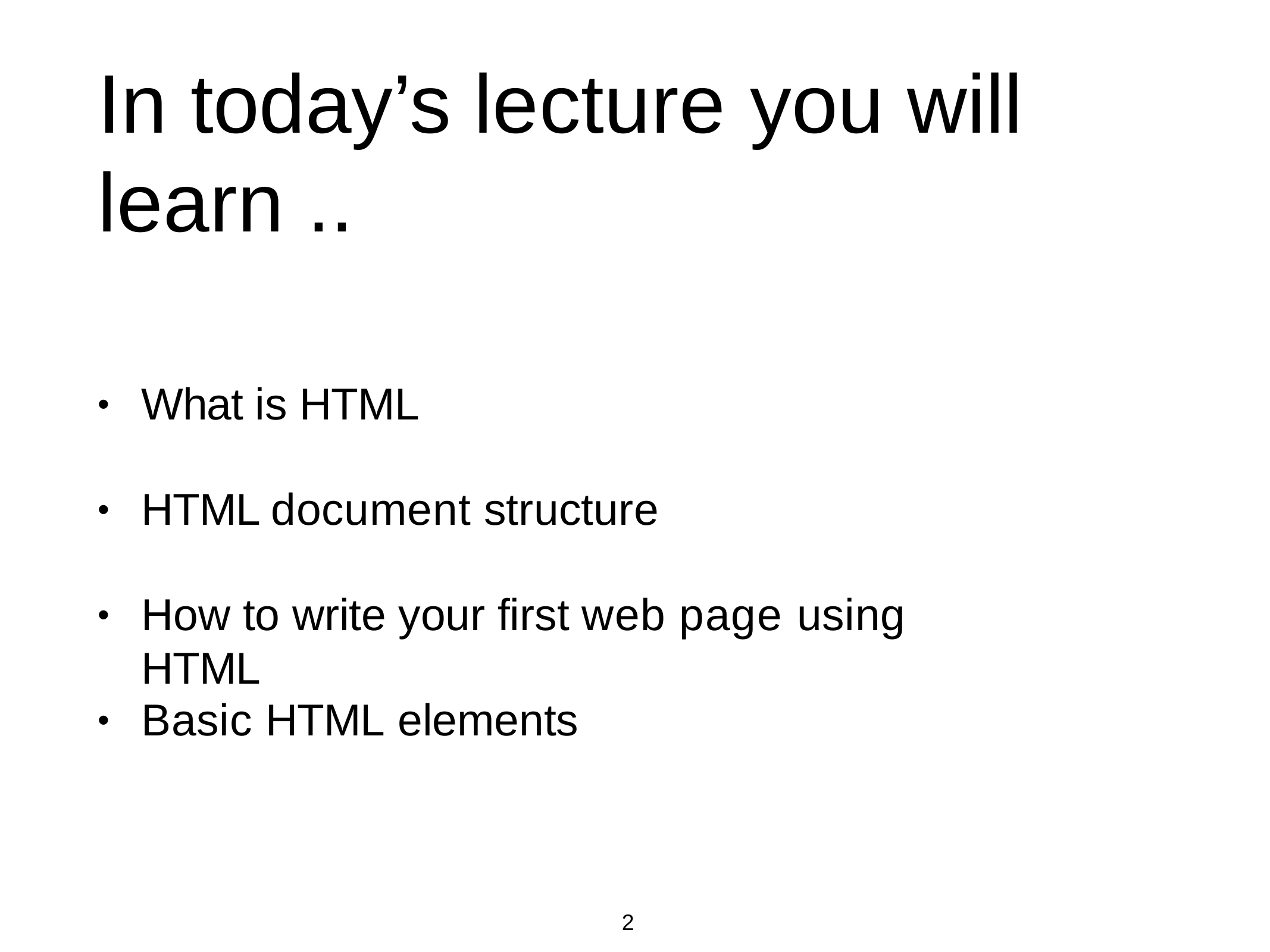

# In today’s lecture you will  learn ..
What is HTML
•
HTML document structure
•
How to write your first web page using HTML
•
Basic HTML elements
•
2